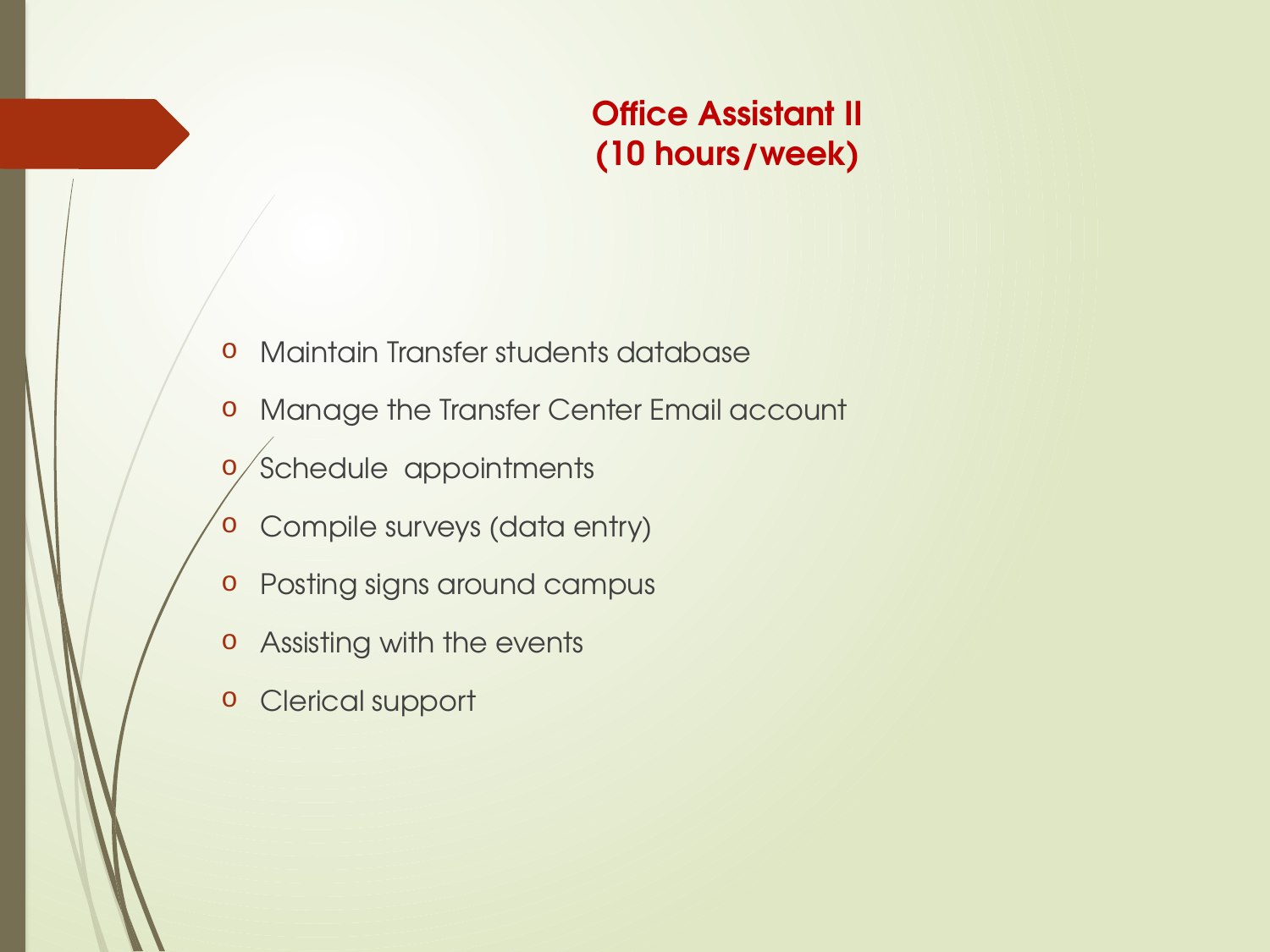

# Office Assistant II (10 hours/week)
Maintain Transfer students database
Manage the Transfer Center Email account
Schedule  appointments
Compile surveys (data entry)
Posting signs around campus
Assisting with the events
Clerical support